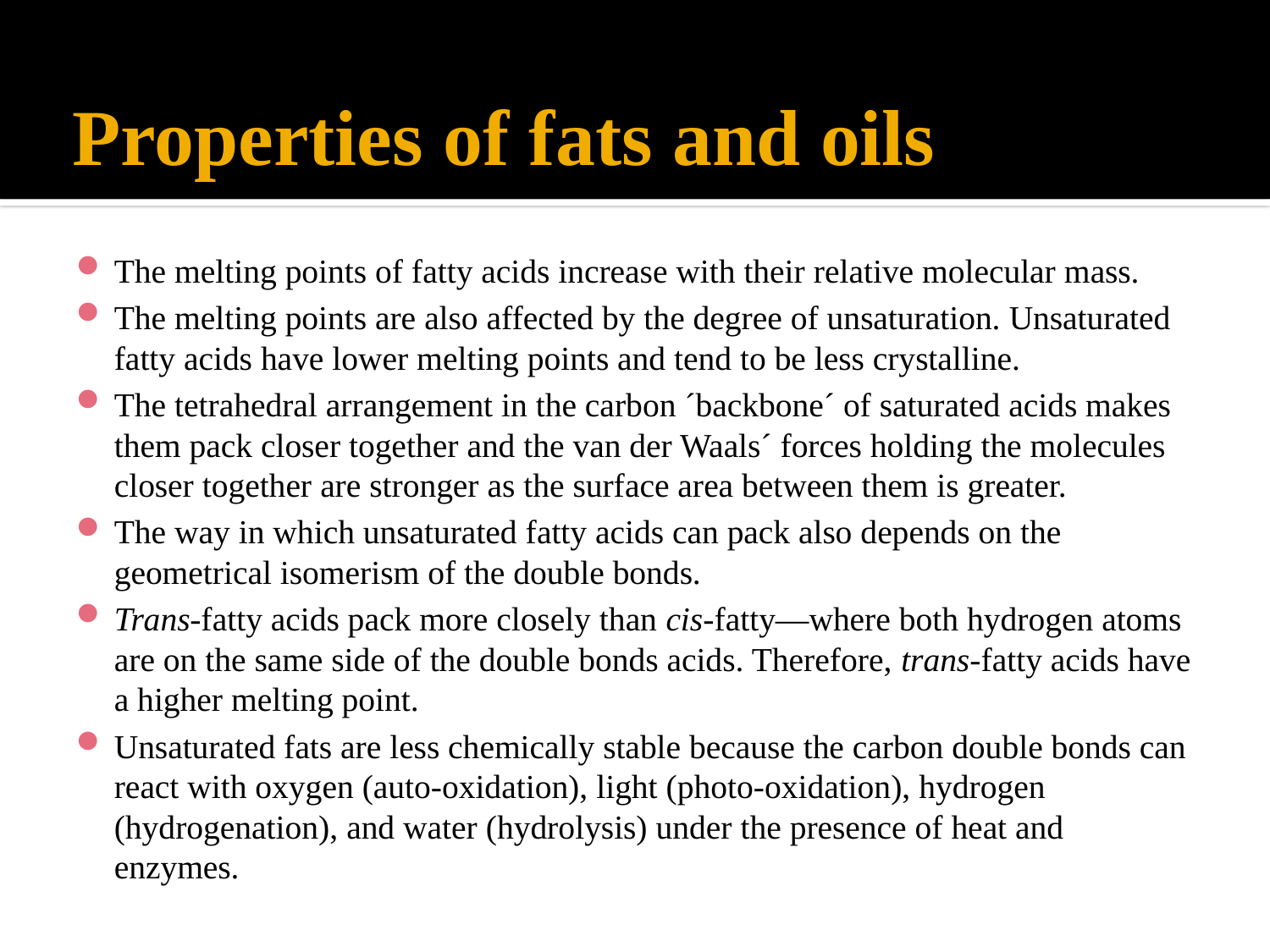

# Properties of fats and oils
The melting points of fatty acids increase with their relative molecular mass.
The melting points are also affected by the degree of unsaturation. Unsaturated fatty acids have lower melting points and tend to be less crystalline.
The tetrahedral arrangement in the carbon ´backbone´ of saturated acids makes them pack closer together and the van der Waals´ forces holding the molecules closer together are stronger as the surface area between them is greater.
The way in which unsaturated fatty acids can pack also depends on the geometrical isomerism of the double bonds.
Trans-fatty acids pack more closely than cis-fatty—where both hydrogen atoms are on the same side of the double bonds acids. Therefore, trans-fatty acids have a higher melting point.
Unsaturated fats are less chemically stable because the carbon double bonds can react with oxygen (auto-oxidation), light (photo-oxidation), hydrogen (hydrogenation), and water (hydrolysis) under the presence of heat and enzymes.